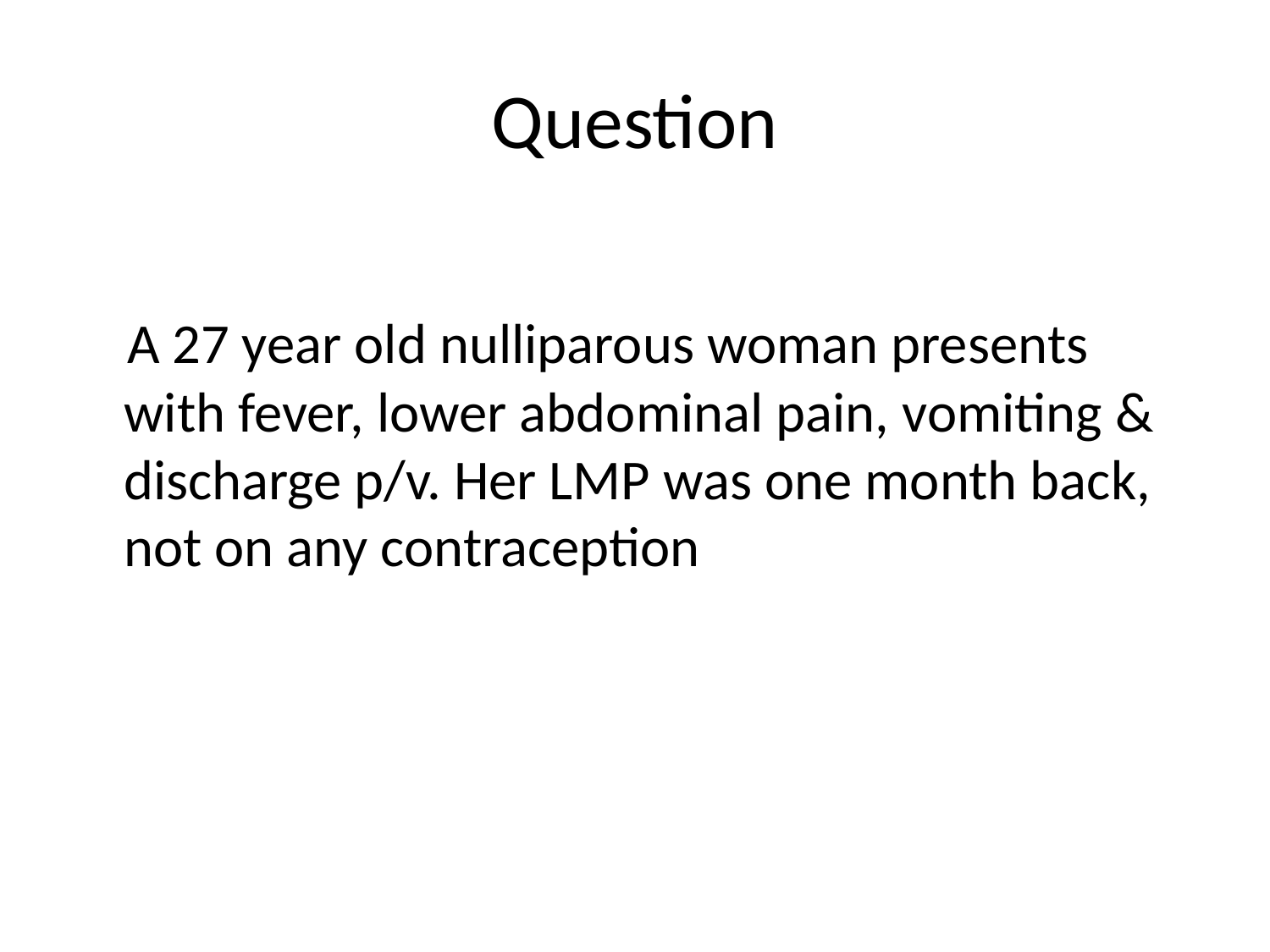

# Question

    A 27 year old nulliparous woman presents with fever, lower abdominal pain, vomiting & discharge p/v. Her LMP was one month back, not on any contraception